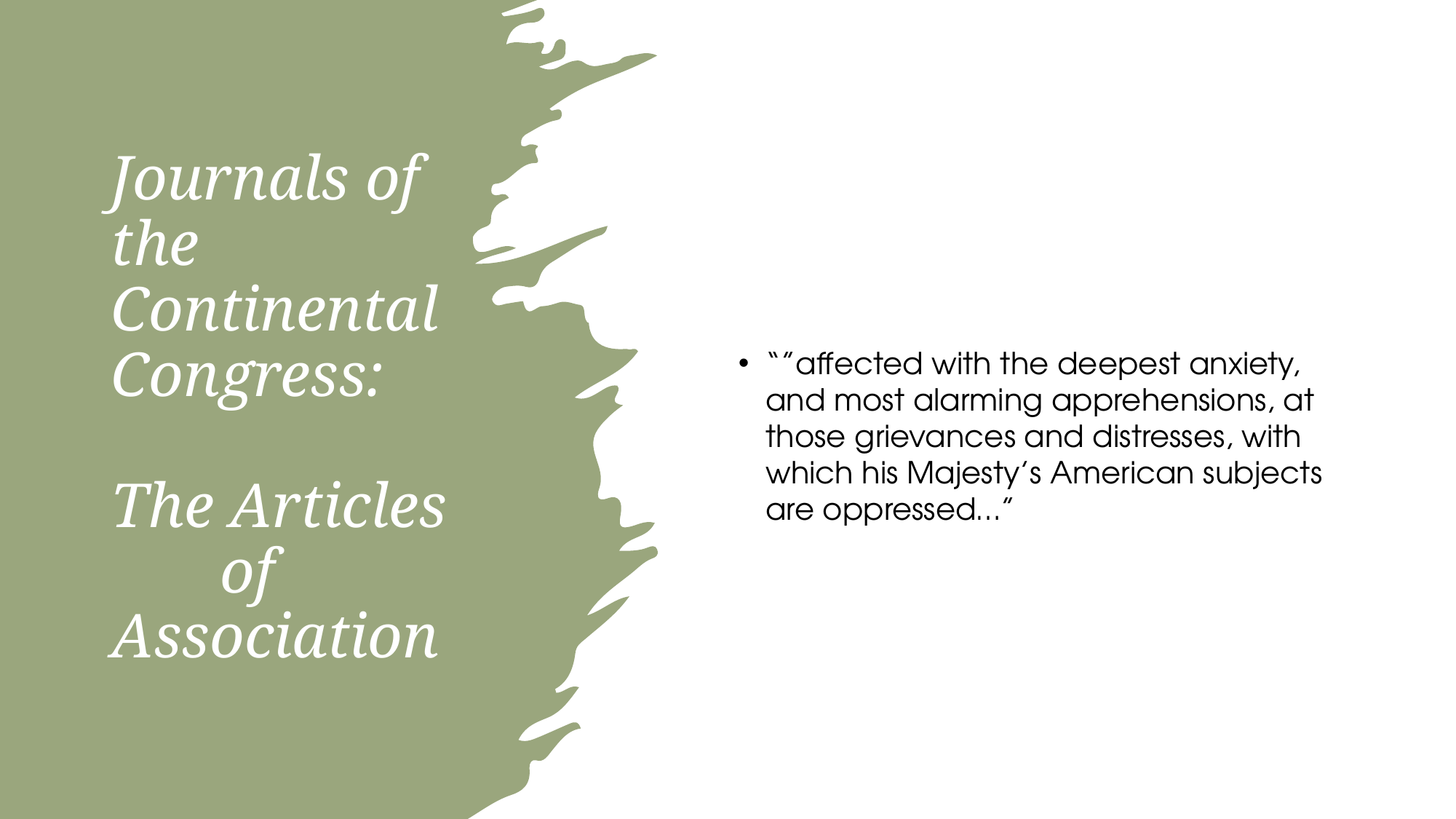

# Journals of the Continental Congress: The Articles    	of Association

“”affected with the deepest anxiety, and most alarming apprehensions, at those grievances and distresses, with which his Majesty’s American subjects are oppressed…”